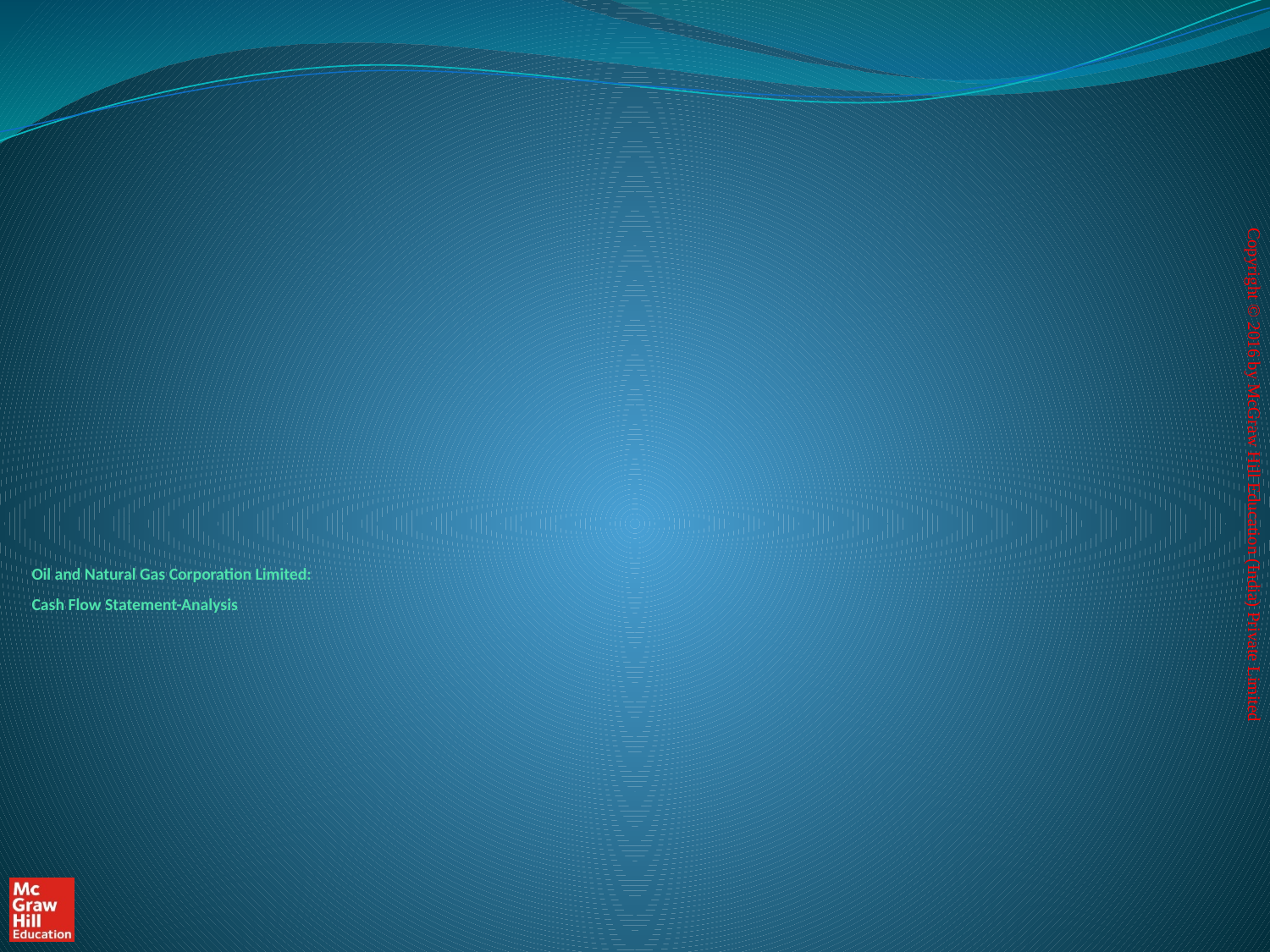

# Oil and Natural Gas Corporation Limited: Cash Flow Statement-Analysis